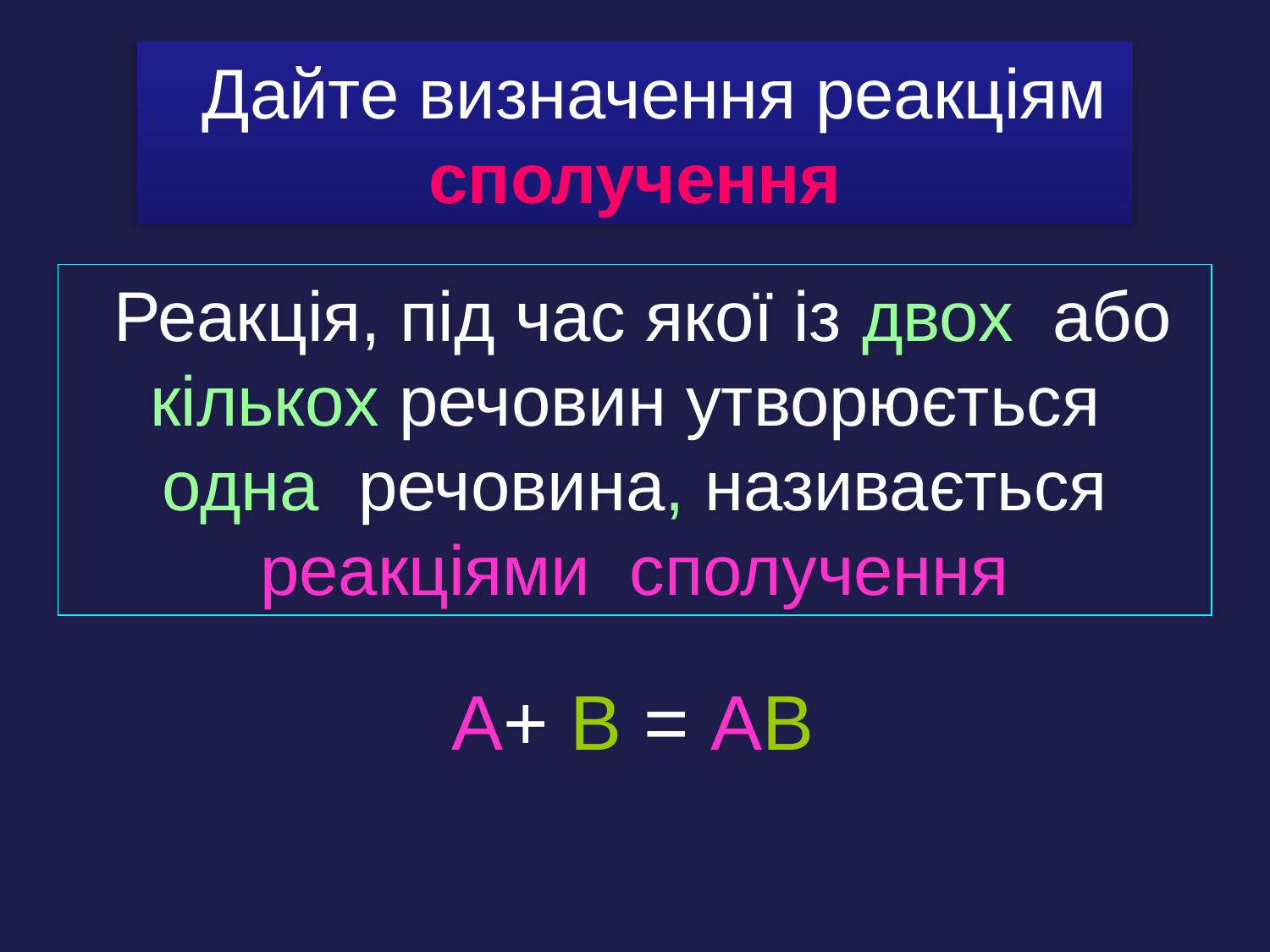

Дайте визначення реакціям сполучення
 Реакція, під час якої із двох  або кількох речовин утворюється  одна  речовина, називається реакціями  сполучення
А+ В = АB